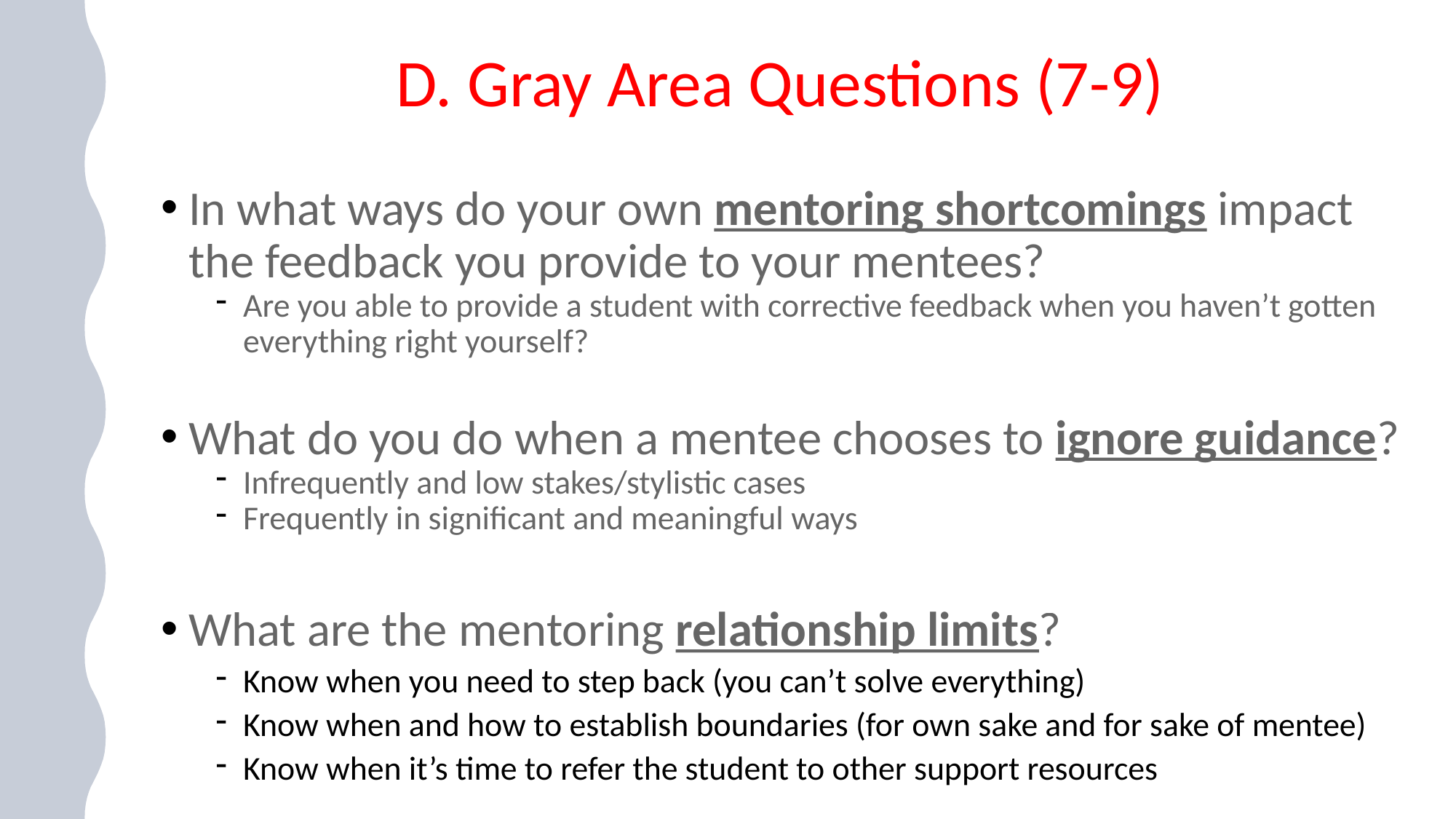

# D. Gray Area Questions (7-9)
In what ways do your own mentoring shortcomings impact the feedback you provide to your mentees?
Are you able to provide a student with corrective feedback when you haven’t gotten everything right yourself?

What do you do when a mentee chooses to ignore guidance?
Infrequently and low stakes/stylistic cases
Frequently in significant and meaningful ways

What are the mentoring relationship limits?
Know when you need to step back (you can’t solve everything)
Know when and how to establish boundaries (for own sake and for sake of mentee)
Know when it’s time to refer the student to other support resources